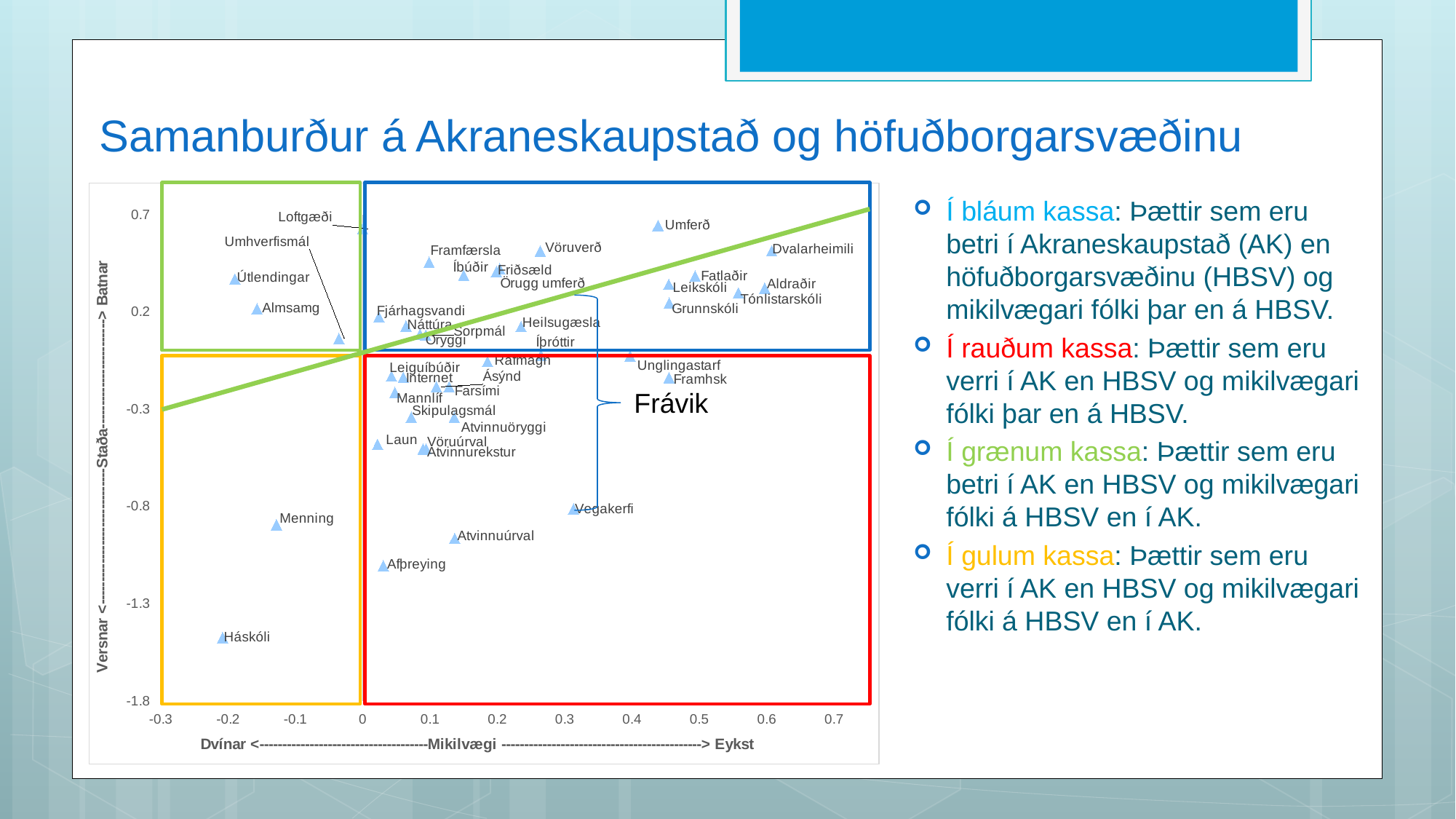

# Samanburður á Akraneskaupstað og höfuðborgarsvæðinu

### Chart

| Category | Staðan |
|---|---|
Í bláum kassa: Þættir sem eru betri í Akraneskaupstað (AK) en höfuðborgarsvæðinu (HBSV) og mikilvægari fólki þar en á HBSV.
Í rauðum kassa: Þættir sem eru verri í AK en HBSV og mikilvægari fólki þar en á HBSV.
Í grænum kassa: Þættir sem eru betri í AK en HBSV og mikilvægari fólki á HBSV en í AK.
Í gulum kassa: Þættir sem eru verri í AK en HBSV og mikilvægari fólki á HBSV en í AK.

Frávik